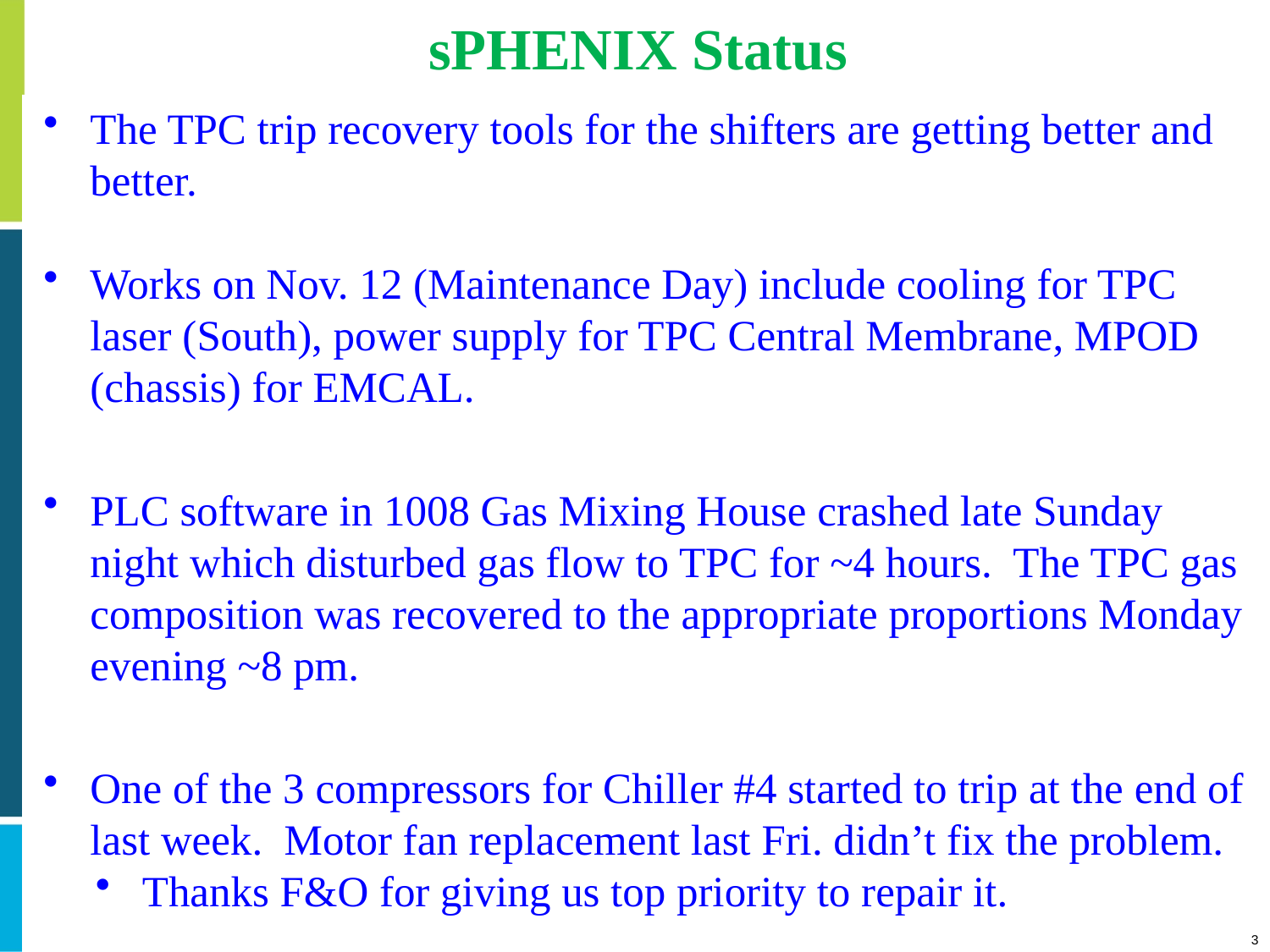

# sPHENIX Status
The TPC trip recovery tools for the shifters are getting better and better.

Works on Nov. 12 (Maintenance Day) include cooling for TPC laser (South), power supply for TPC Central Membrane, MPOD (chassis) for EMCAL.

PLC software in 1008 Gas Mixing House crashed late Sunday night which disturbed gas flow to TPC for ~4 hours.  The TPC gas composition was recovered to the appropriate proportions Monday evening ~8 pm.

One of the 3 compressors for Chiller #4 started to trip at the end of last week.  Motor fan replacement last Fri. didn’t fix the problem.
Thanks F&O for giving us top priority to repair it.
3